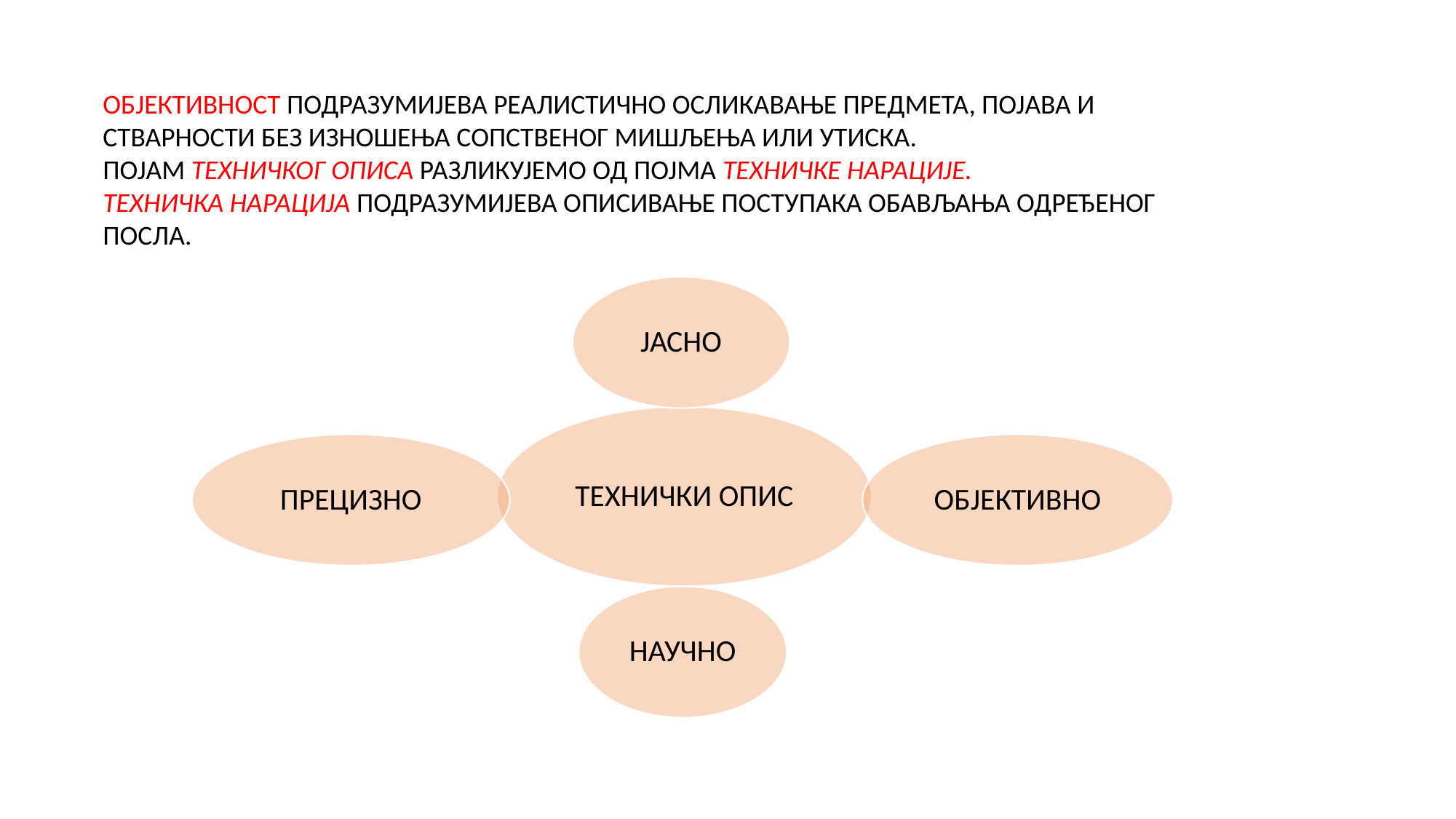

ОБЈЕКТИВНОСТ ПОДРАЗУМИЈЕВА РЕАЛИСТИЧНО ОСЛИКАВАЊЕ ПРЕДМЕТА, ПОЈАВА И СТВАРНОСТИ БЕЗ ИЗНОШЕЊА СОПСТВЕНОГ МИШЉЕЊА ИЛИ УТИСКА.
ПОЈАМ ТЕХНИЧКОГ ОПИСА РАЗЛИКУЈЕМО ОД ПОЈМА ТЕХНИЧКЕ НАРАЦИЈЕ.
ТЕХНИЧКА НАРАЦИЈА ПОДРАЗУМИЈЕВА ОПИСИВАЊЕ ПОСТУПАКА ОБАВЉАЊА ОДРЕЂЕНОГ ПОСЛА.

ТЕХНИЧКИ ОПИС
ЈАСНО
ОБЈЕКТИВНО
НАУЧНО
ПРЕЦИЗНО